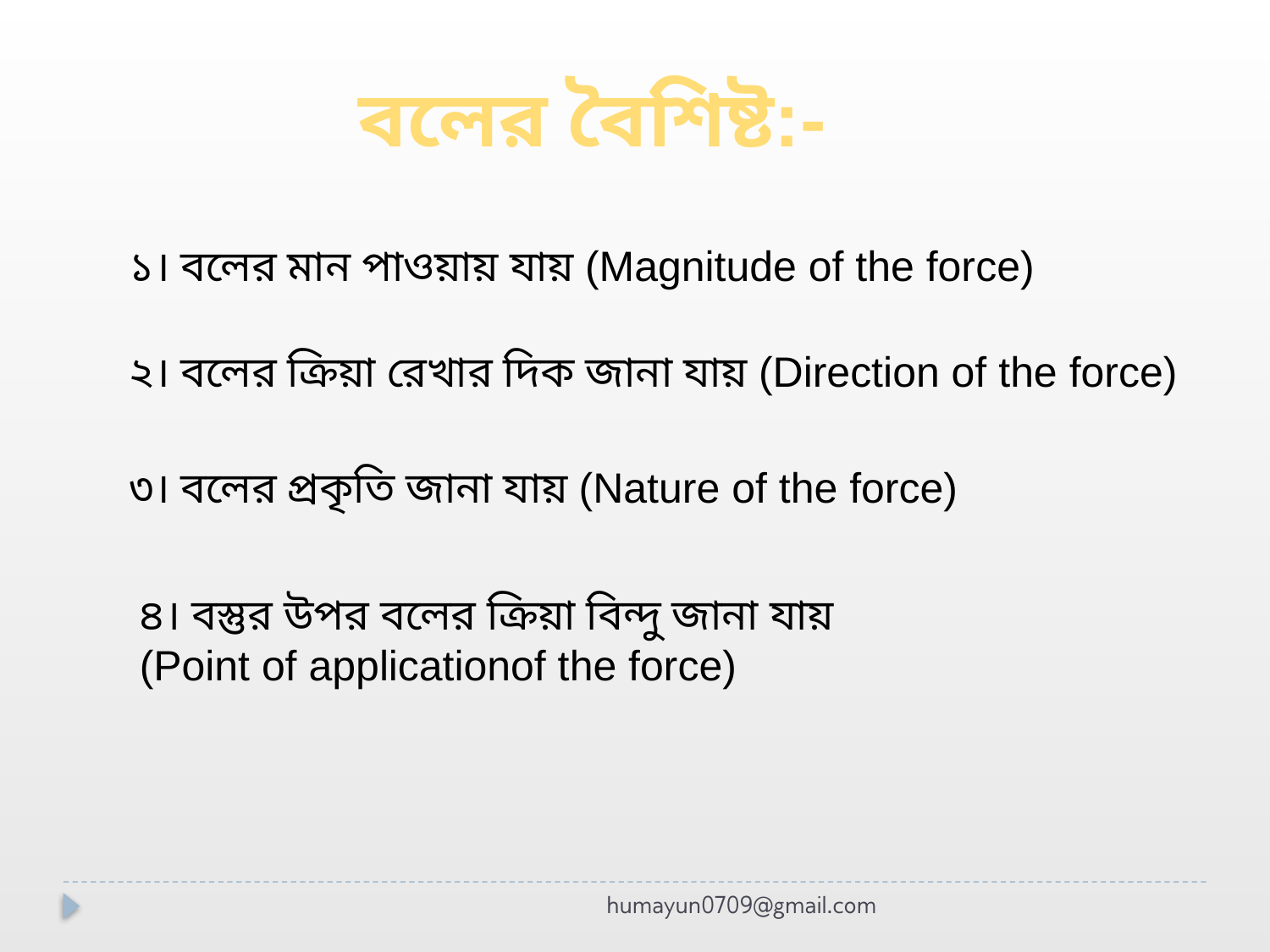

বলের বৈশিষ্ট:-
১। বলের মান পাওয়ায় যায় (Magnitude of the force)
২। বলের ক্রিয়া রেখার দিক জানা যায় (Direction of the force)
৩। বলের প্রকৃতি জানা যায় (Nature of the force)
৪। বস্তুর উপর বলের ক্রিয়া বিন্দু জানা যায়
(Point of applicationof the force)
humayun0709@gmail.com